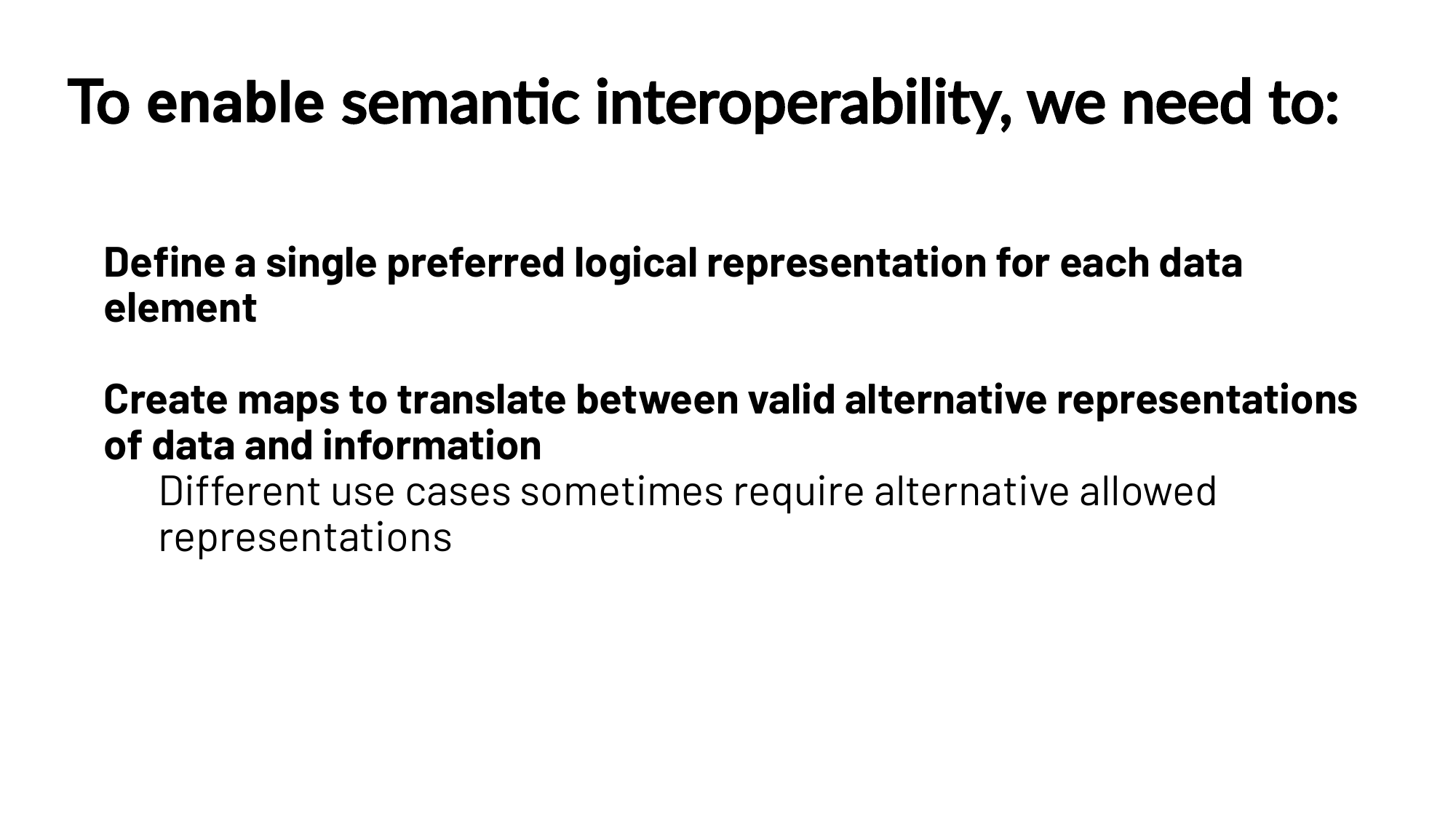

# To enable semantic interoperability, we need to:
Define a single preferred logical representation for each data element

Create maps to translate between valid alternative representations of data and information
Different use cases sometimes require alternative allowed representations